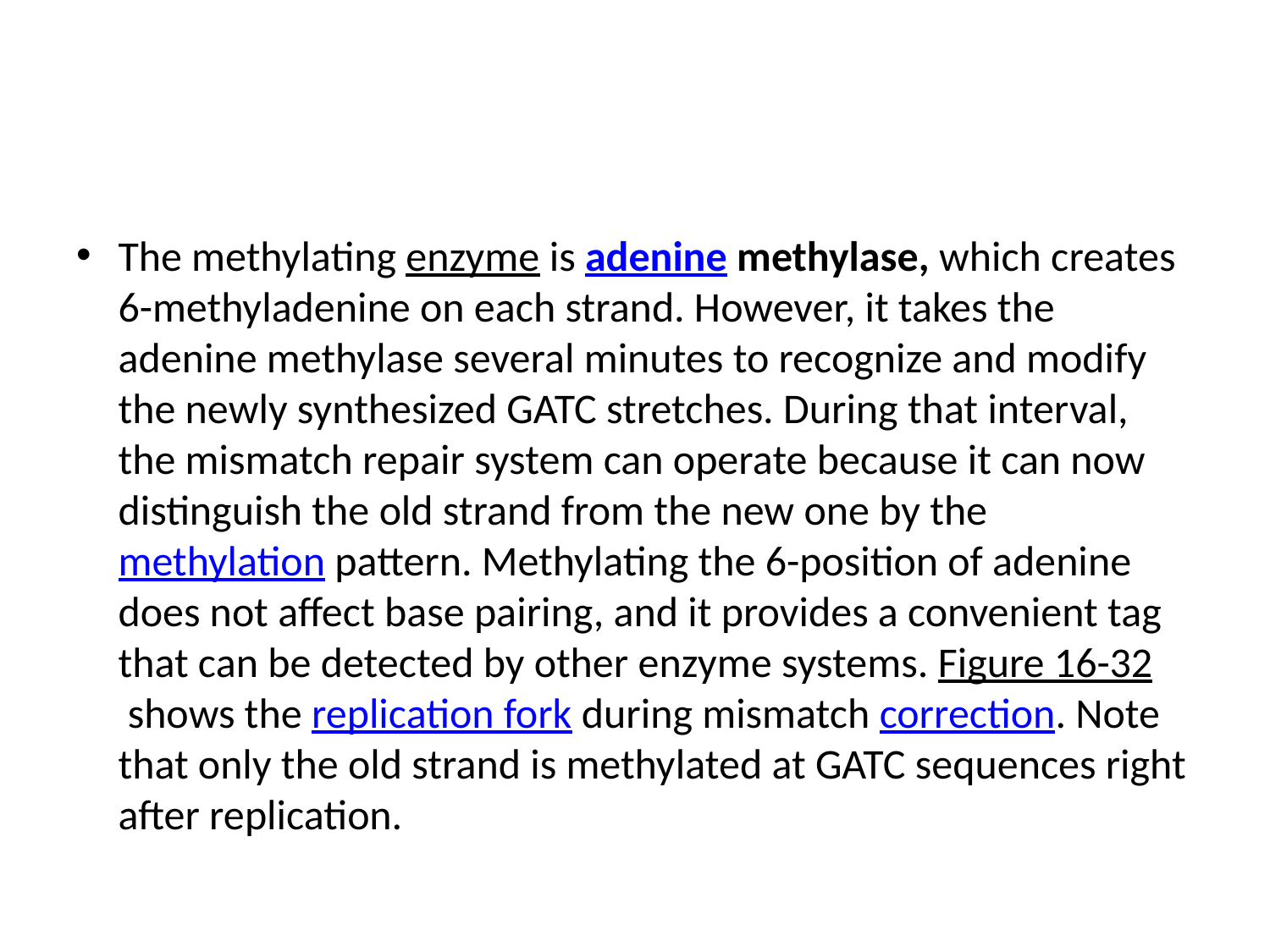

#
The methylating enzyme is adenine methylase, which creates 6-methyladenine on each strand. However, it takes the adenine methylase several minutes to recognize and modify the newly synthesized GATC stretches. During that interval, the mismatch repair system can operate because it can now distinguish the old strand from the new one by the methylation pattern. Methylating the 6-position of adenine does not affect base pairing, and it provides a convenient tag that can be detected by other enzyme systems. Figure 16-32 shows the replication fork during mismatch correction. Note that only the old strand is methylated at GATC sequences right after replication.